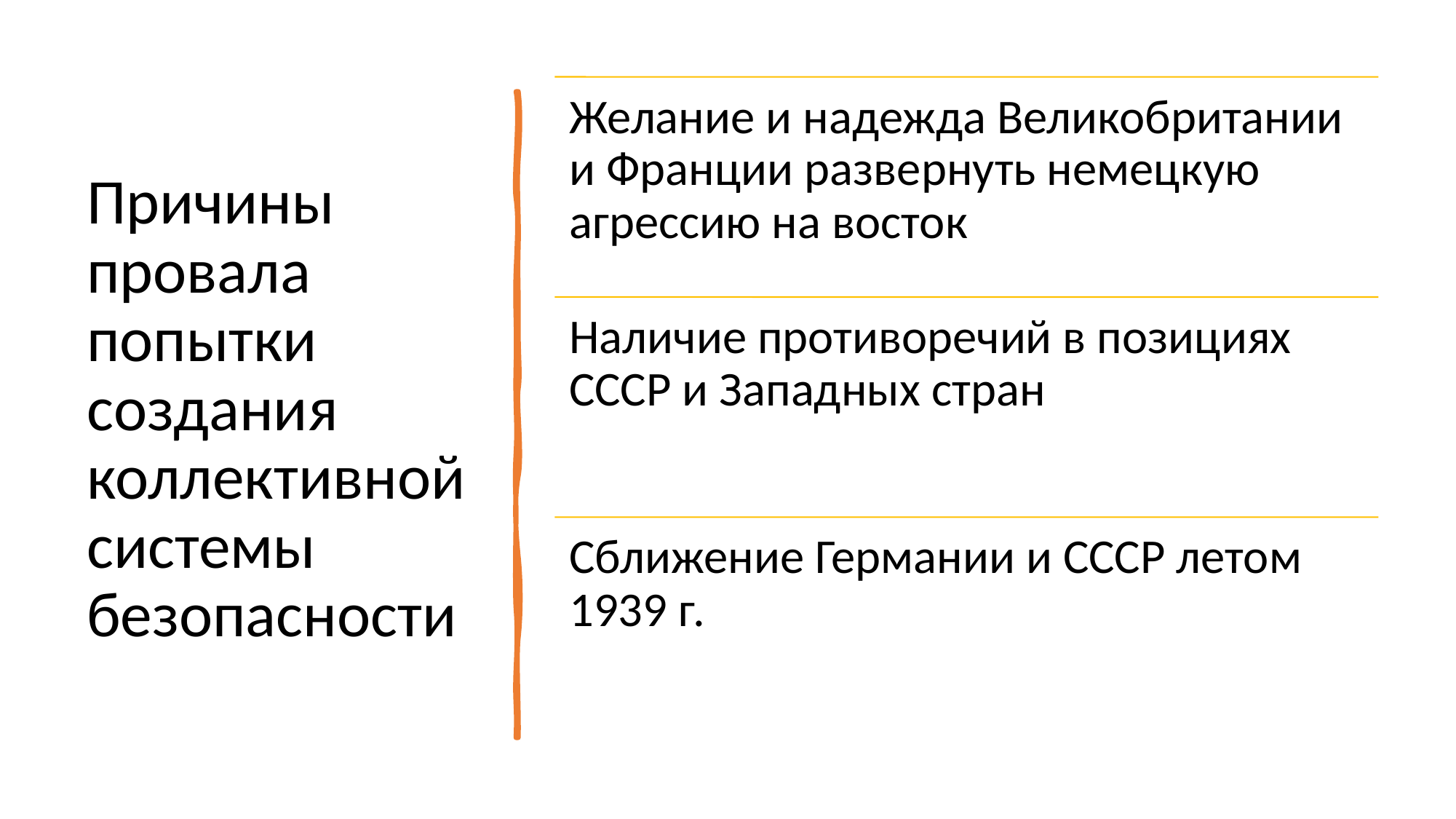

Желание и надежда Великобритании и Франции развернуть немецкую агрессию на восток
Наличие противоречий в позициях СССР и Западных стран
Сближение Германии и СССР летом 1939 г.
# Причины провала попытки создания коллективной системы безопасности